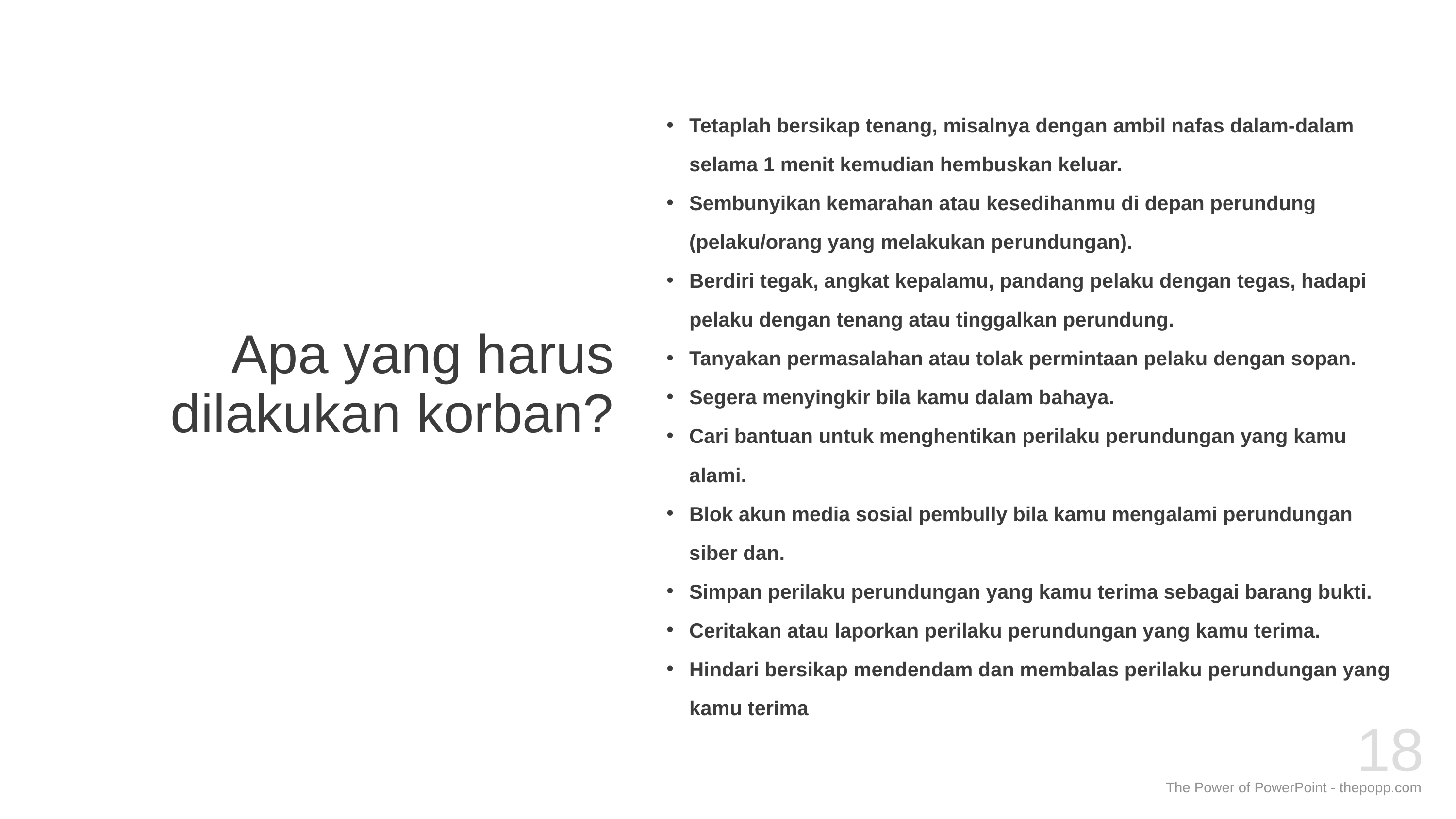

Tetaplah bersikap tenang, misalnya dengan ambil nafas dalam-dalam selama 1 menit kemudian hembuskan keluar.
Sembunyikan kemarahan atau kesedihanmu di depan perundung (pelaku/orang yang melakukan perundungan).
Berdiri tegak, angkat kepalamu, pandang pelaku dengan tegas, hadapi pelaku dengan tenang atau tinggalkan perundung.
Tanyakan permasalahan atau tolak permintaan pelaku dengan sopan.
Segera menyingkir bila kamu dalam bahaya.
Cari bantuan untuk menghentikan perilaku perundungan yang kamu alami.
Blok akun media sosial pembully bila kamu mengalami perundungan siber dan.
Simpan perilaku perundungan yang kamu terima sebagai barang bukti.
Ceritakan atau laporkan perilaku perundungan yang kamu terima.
Hindari bersikap mendendam dan membalas perilaku perundungan yang kamu terima
# Apa yang harus dilakukan korban?
18
The Power of PowerPoint - thepopp.com